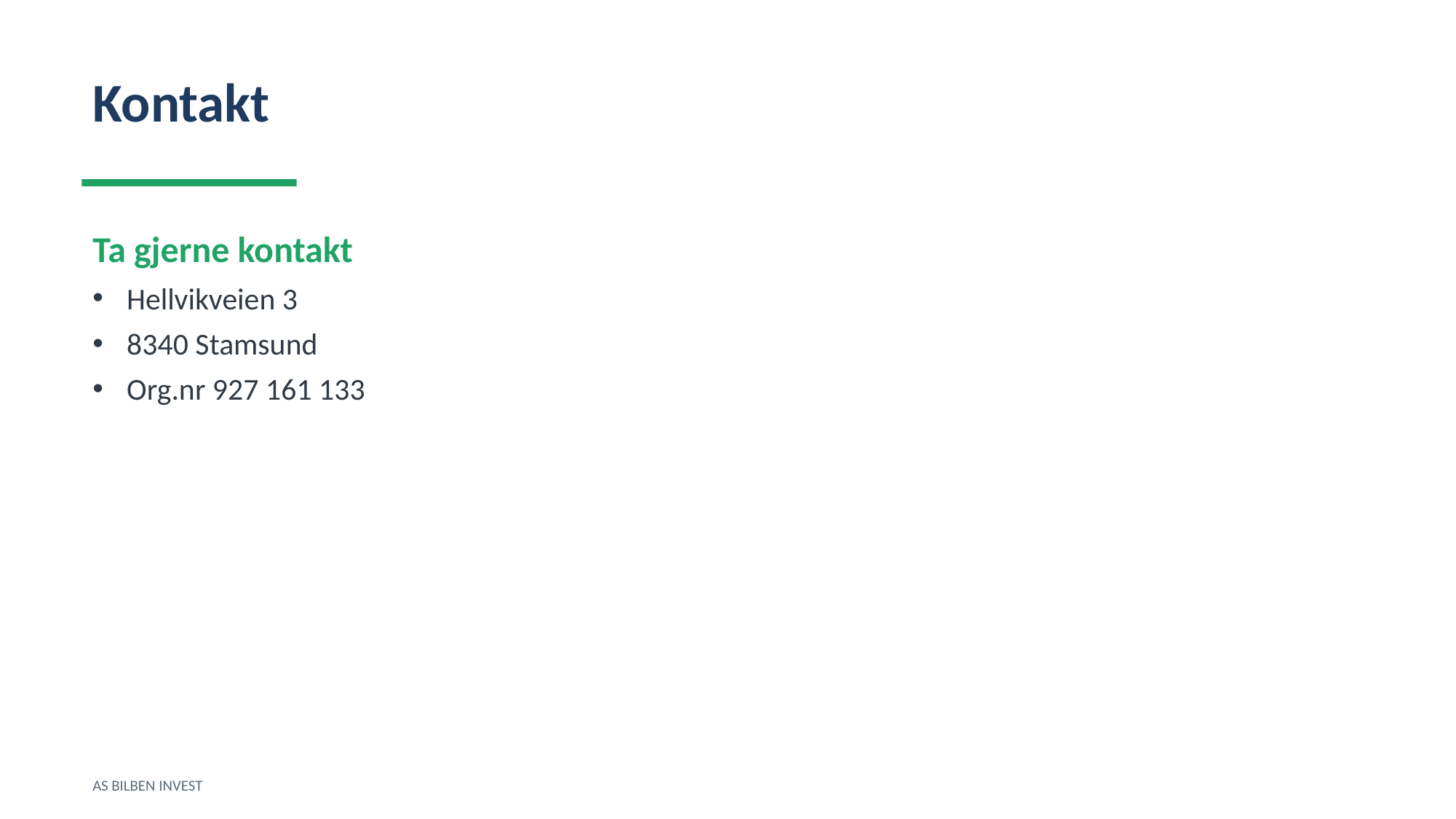

Kontakt

Ta gjerne kontakt
Hellvikveien 3
8340 Stamsund
Org.nr 927 161 133
AS BILBEN INVEST